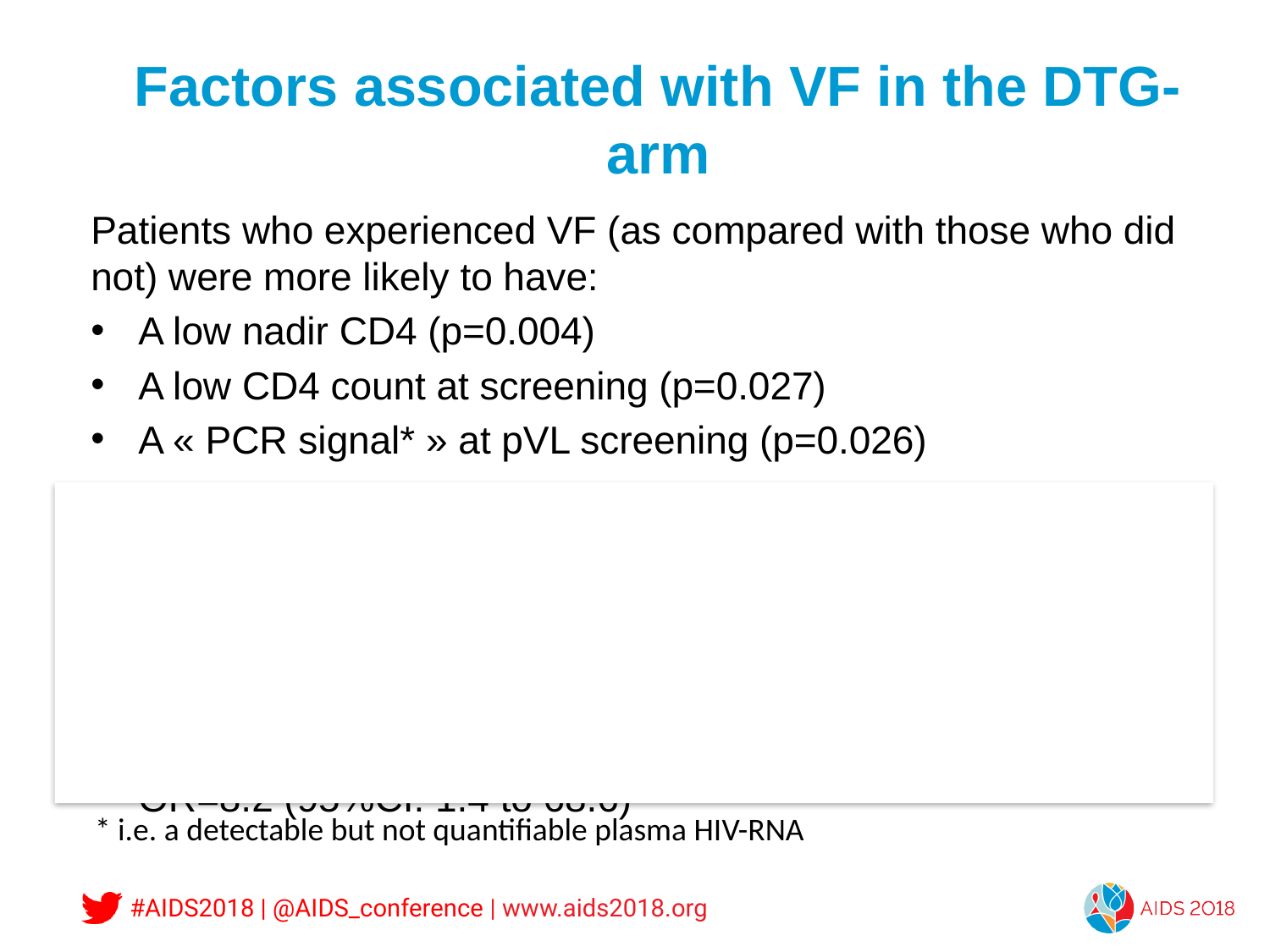

# Factors associated with VF in the DTG-arm
Patients who experienced VF (as compared with those who did not) were more likely to have:
A low nadir CD4 (p=0.004)
A low CD4 count at screening (p=0.027)
A « PCR signal* » at pVL screening (p=0.026)

In a multivariate analysis two variables remained independent predictors of VF:
Low CD4 count at screening (per 100 cells decrease):
OR=1.7 (95%CI: 1.1 to 2.8)
Presence of a « PCR signal » at screening (vs. no):
OR=8.2 (95%CI: 1.4 to 68.6)

* i.e. a detectable but not quantifiable plasma HIV-RNA